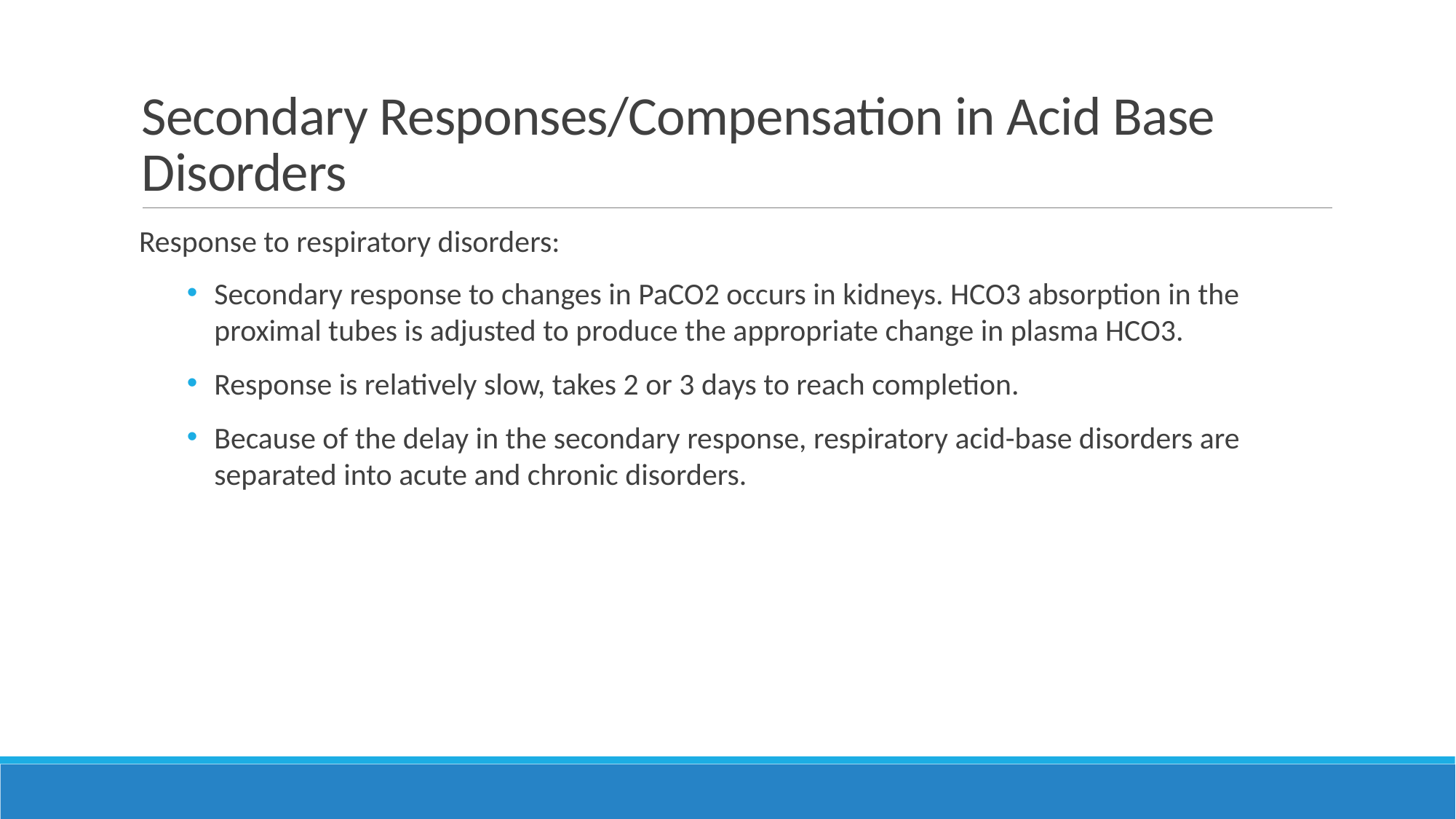

# Secondary Responses/Compensation in Acid Base Disorders
Response to respiratory disorders:
Secondary response to changes in PaCO2 occurs in kidneys. HCO3 absorption in the proximal tubes is adjusted to produce the appropriate change in plasma HCO3.
Response is relatively slow, takes 2 or 3 days to reach completion.
Because of the delay in the secondary response, respiratory acid-base disorders are separated into acute and chronic disorders.